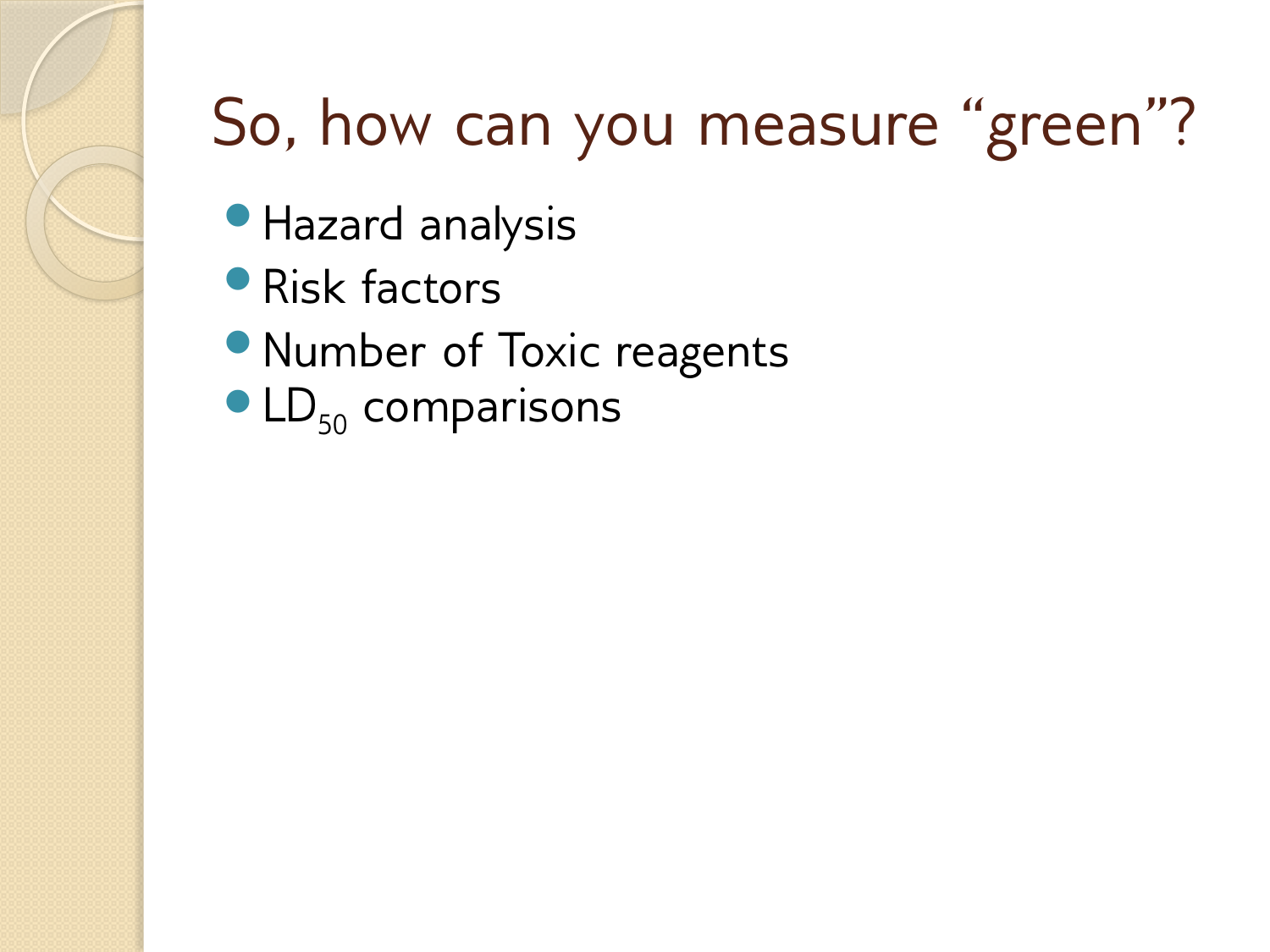

# So, how can you measure “green”?
Hazard analysis
Risk factors
Number of Toxic reagents
LD50 comparisons